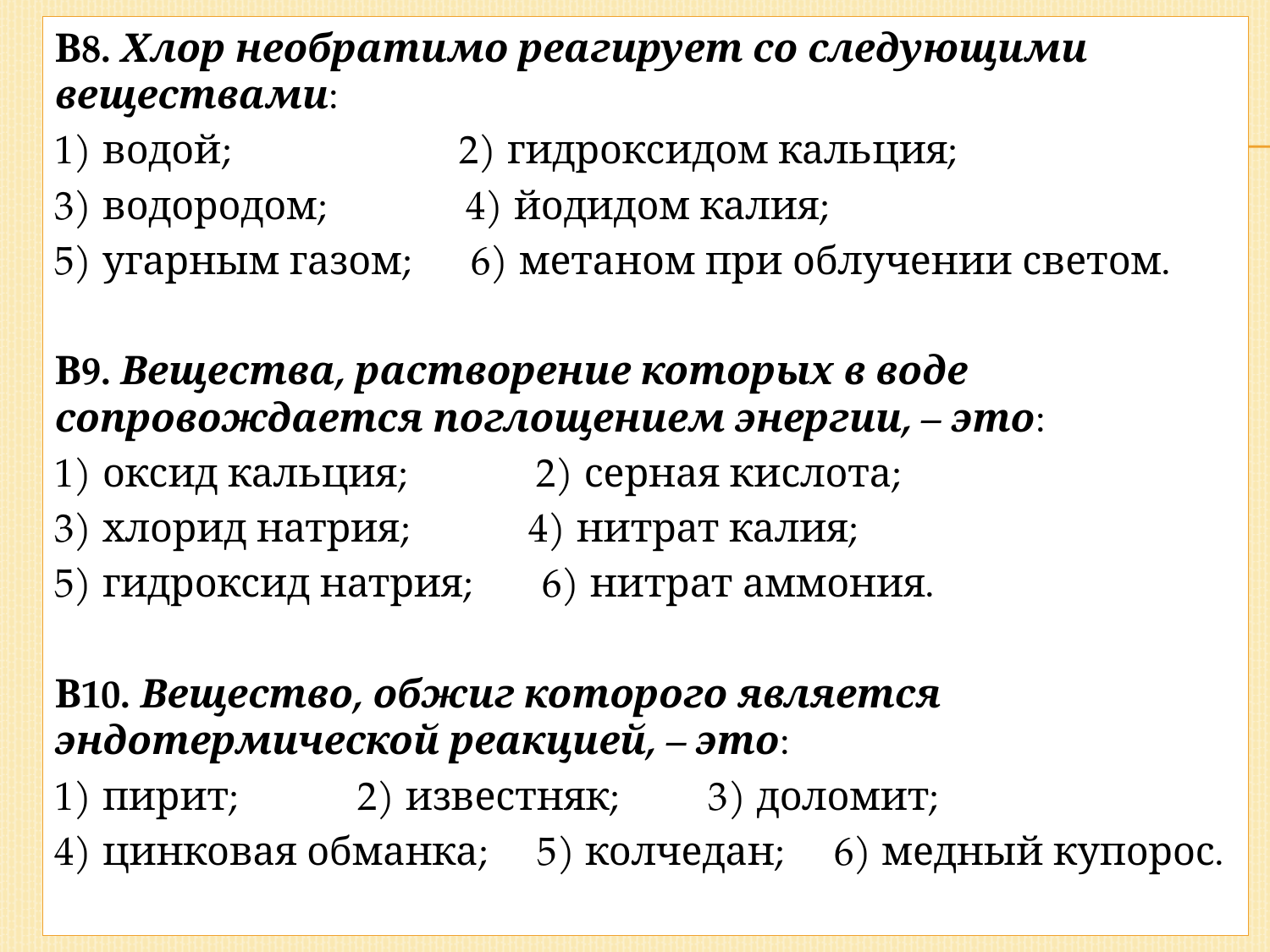

В8. Хлор необратимо реагирует со следующими веществами:
1) водой;                       2) гидроксидом кальция;
3) водородом;              4) йодидом калия;
5) угарным газом;      6) метаном при облучении светом.

В9. Вещества, растворение которых в воде сопровождается поглощением энергии, – это:
1) оксид кальция;             2) серная кислота;
3) хлорид натрия;            4) нитрат калия;
5) гидроксид натрия;       6) нитрат аммония.

В10. Вещество, обжиг которого является эндотермической реакцией, – это:
1) пирит;            2) известняк;         3) доломит;
4) цинковая обманка;     5) колчедан;     6) медный купорос.